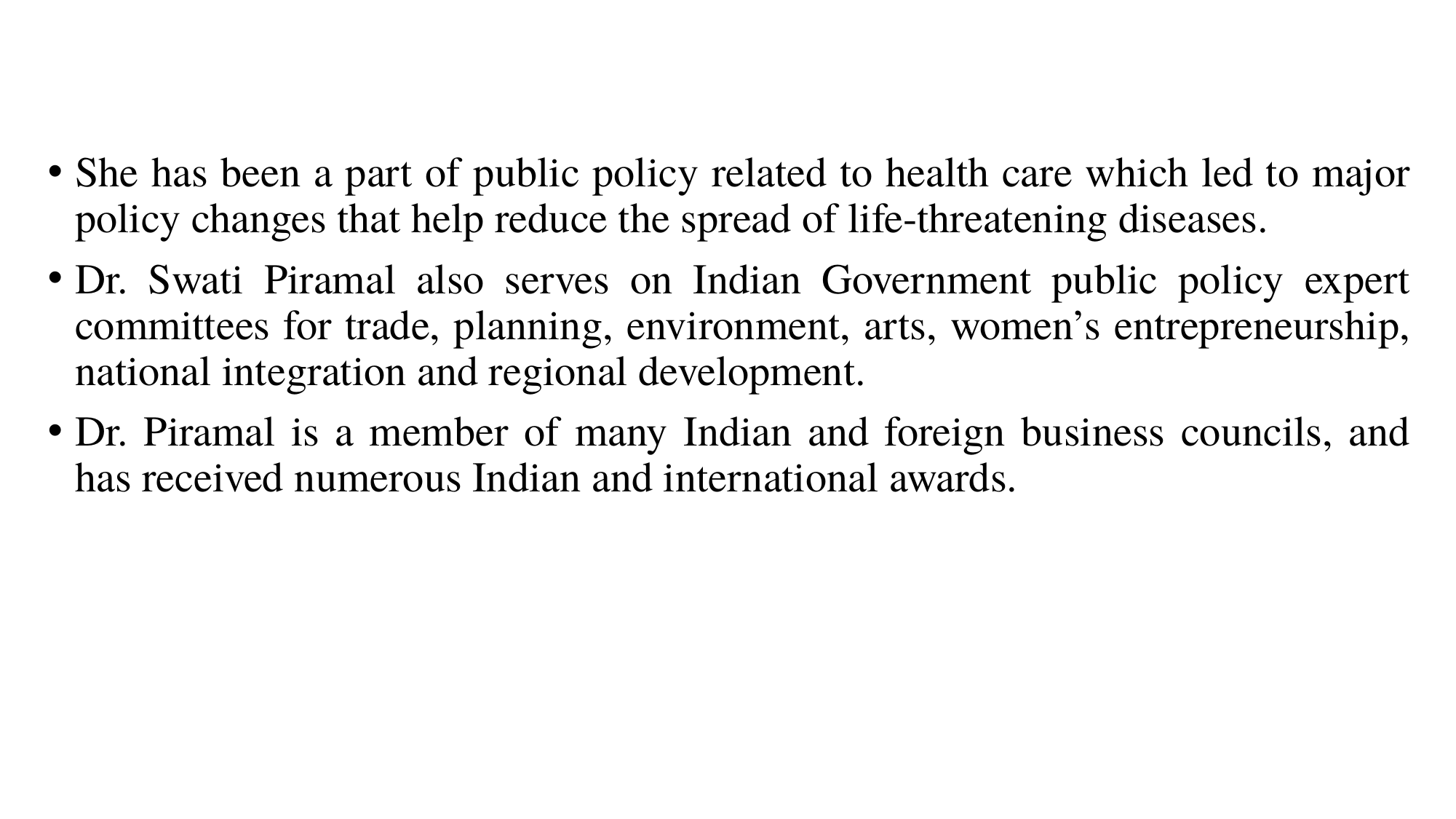

She has been a part of public policy related to health care which led to major policy changes that help reduce the spread of life-threatening diseases.
Dr. Swati Piramal also serves on Indian Government public policy expert committees for trade, planning, environment, arts, women’s entrepreneurship, national integration and regional development.
Dr. Piramal is a member of many Indian and foreign business councils, and has received numerous Indian and international awards.